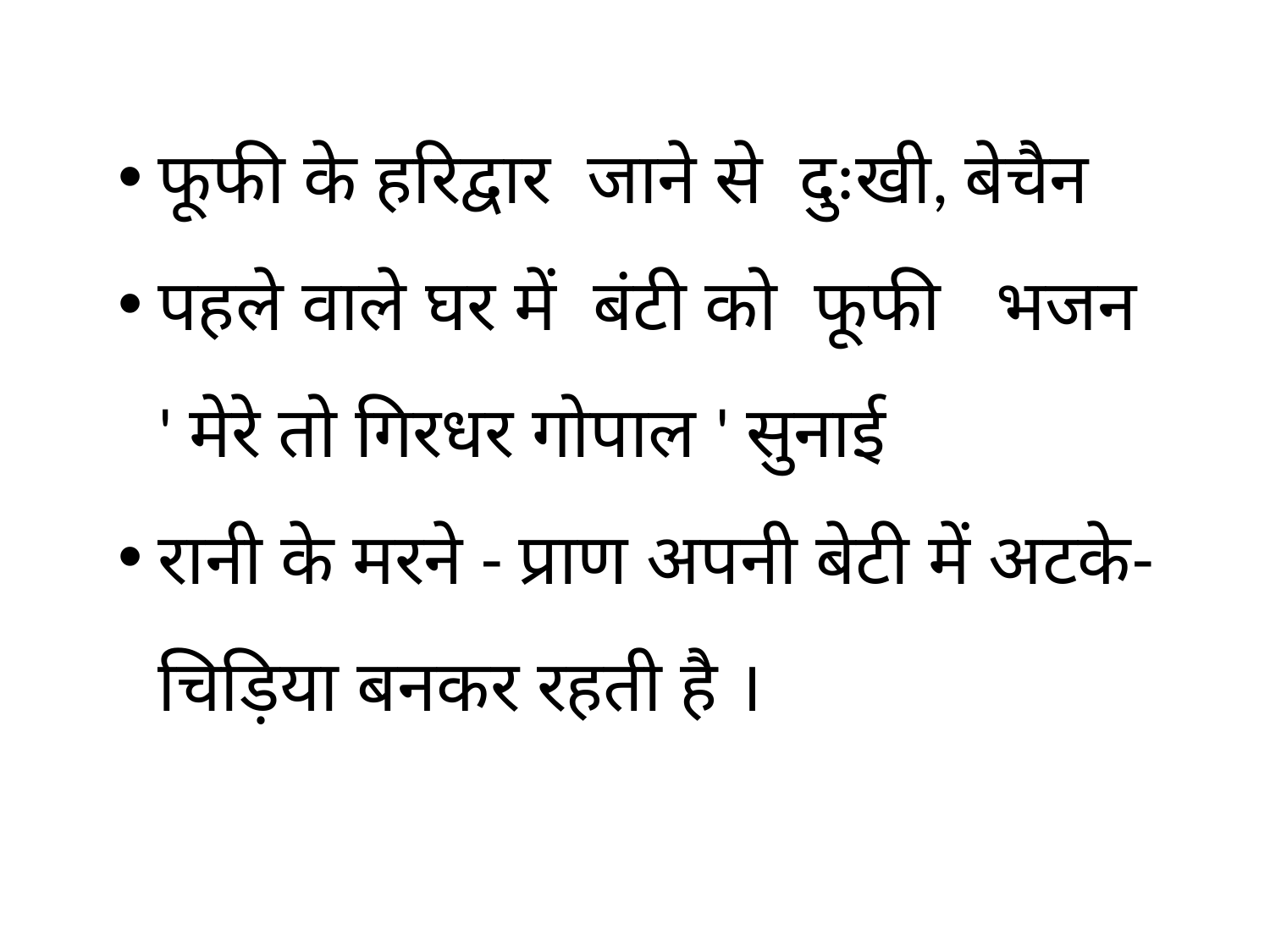

फूफी के हरिद्वार  जाने से  दुःखी, बेचैन
पहले वाले घर में  बंटी को  फूफी   भजन ' मेरे तो गिरधर गोपाल ' सुनाई
रानी के मरने - प्राण अपनी बेटी में अटके- चिड़िया बनकर रहती है ।